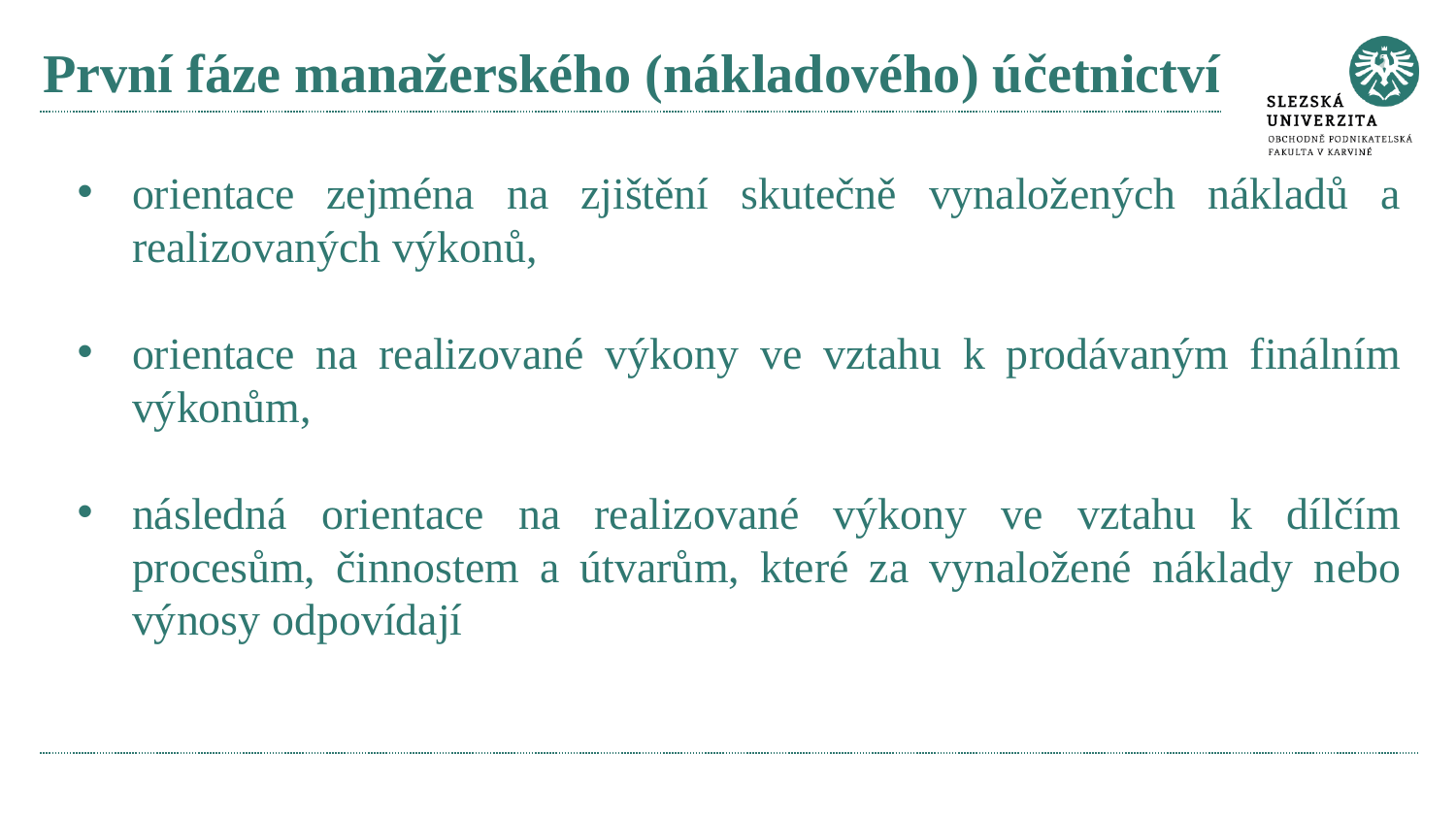

# První fáze manažerského (nákladového) účetnictví

orientace zejména na zjištění skutečně vynaložených nákladů a realizovaných výkonů,

orientace na realizované výkony ve vztahu k prodávaným finálním výkonům,

následná orientace na realizované výkony ve vztahu k dílčím procesům, činnostem a útvarům, které za vynaložené náklady nebo výnosy odpovídají